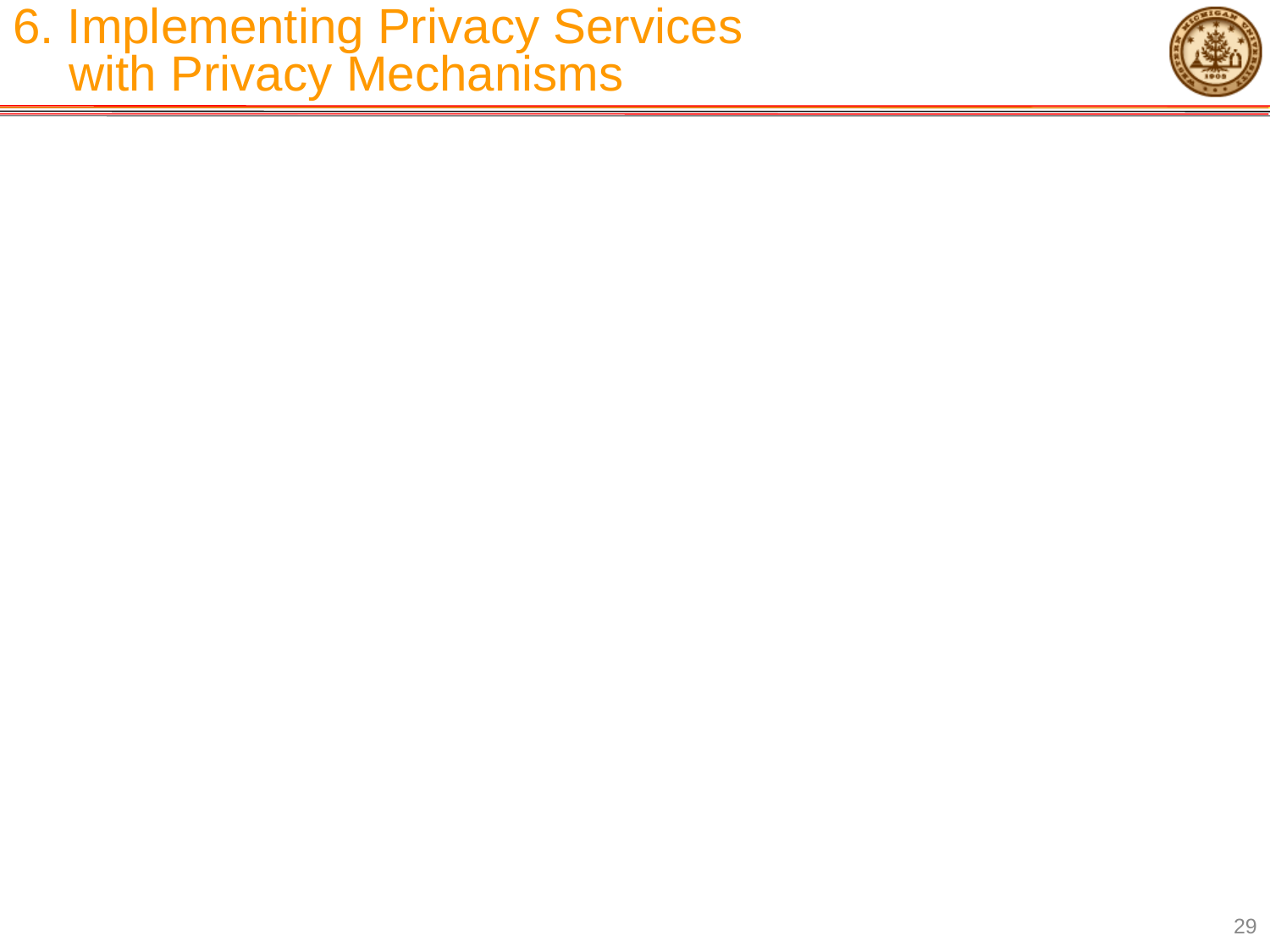

# 6. Implementing Privacy Services with Privacy Mechanisms
29